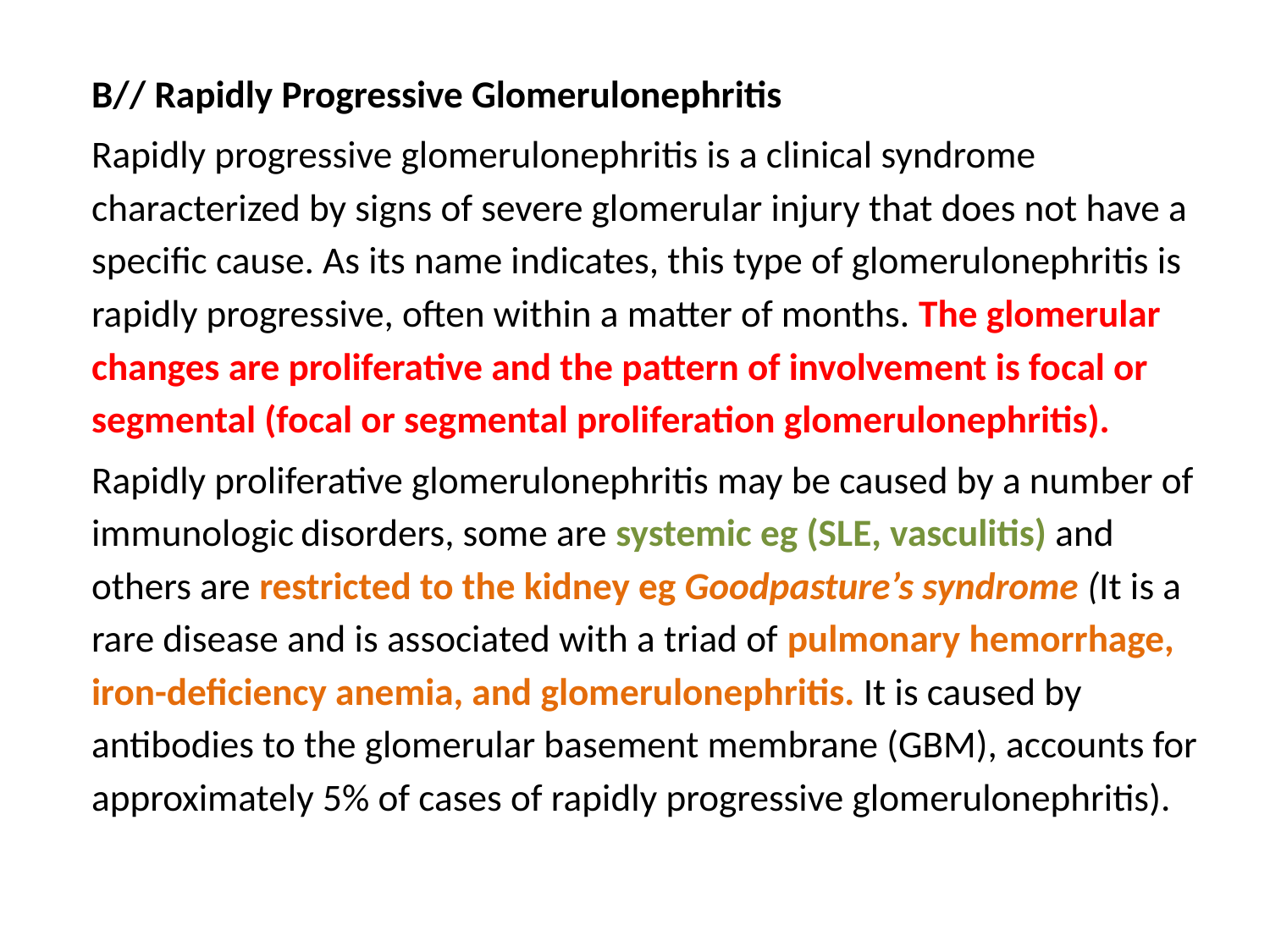

#
B// Rapidly Progressive Glomerulonephritis
Rapidly progressive glomerulonephritis is a clinical syndrome characterized by signs of severe glomerular injury that does not have a specific cause. As its name indicates, this type of glomerulonephritis is rapidly progressive, often within a matter of months. The glomerular changes are proliferative and the pattern of involvement is focal or segmental (focal or segmental proliferation glomerulonephritis).
Rapidly proliferative glomerulonephritis may be caused by a number of immunologic disorders, some are systemic eg (SLE, vasculitis) and others are restricted to the kidney eg Goodpasture’s syndrome (It is a rare disease and is associated with a triad of pulmonary hemorrhage, iron-deficiency anemia, and glomerulonephritis. It is caused by antibodies to the glomerular basement membrane (GBM), accounts for approximately 5% of cases of rapidly progressive glomerulonephritis).